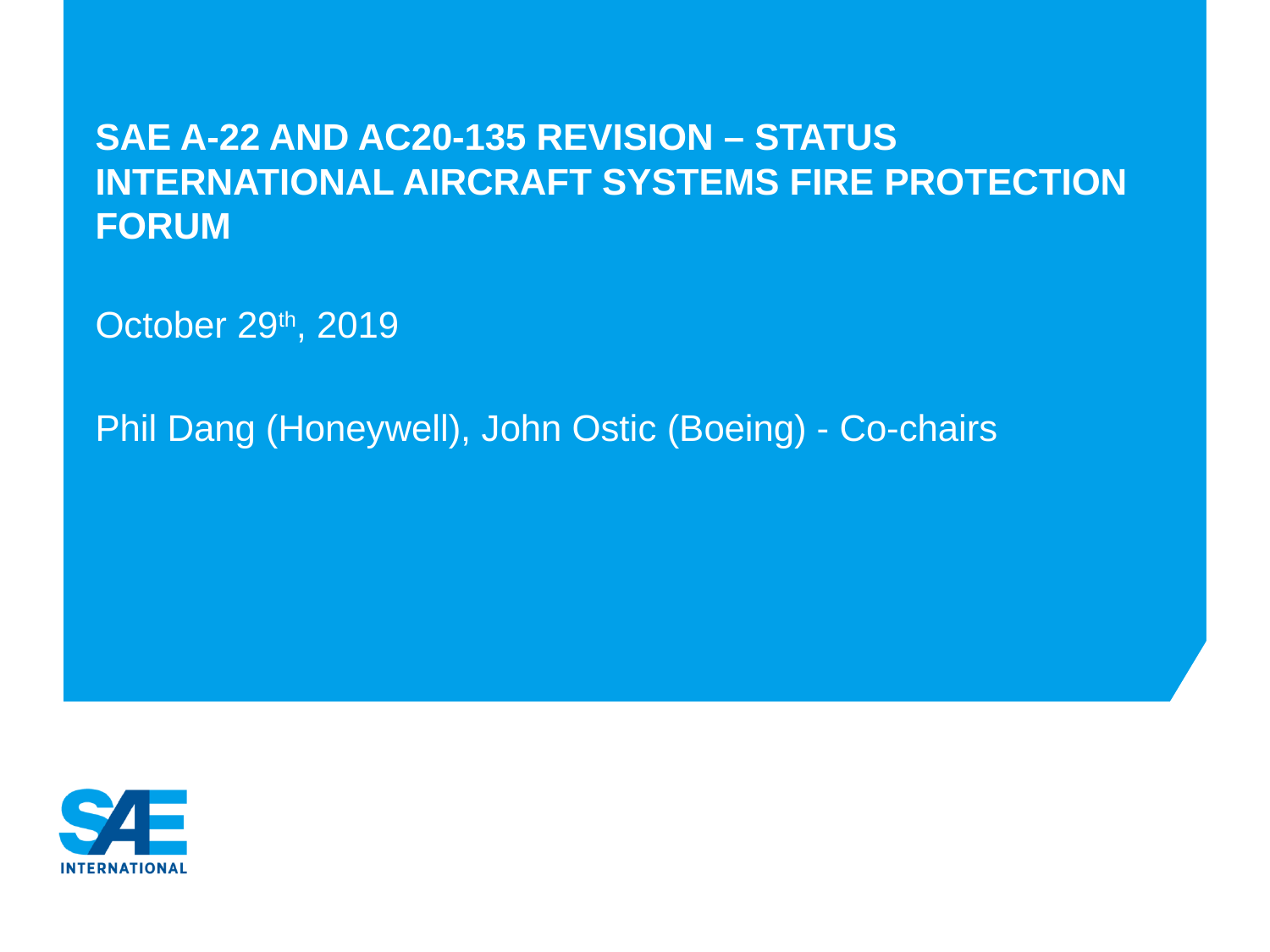

# SAE A-22 and ac20-135 revision – status INTERNATIONAL AIRCRAFT SYSTEMS FIRE PROTECTION FORUM
October 29th, 2019

Phil Dang (Honeywell), John Ostic (Boeing) - Co-chairs